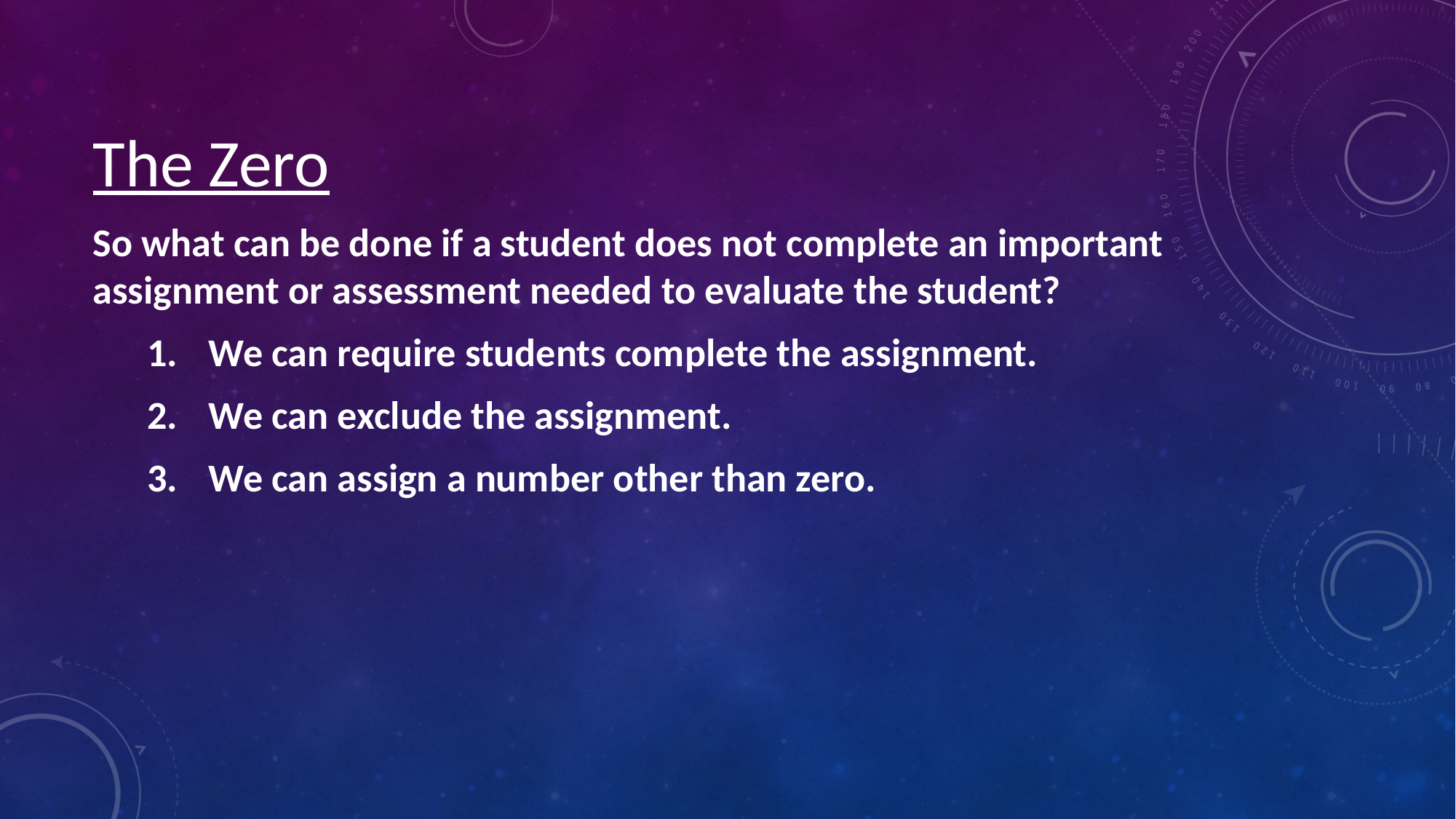

# The Zero
So what can be done if a student does not complete an important assignment or assessment needed to evaluate the student?
We can require students complete the assignment.
We can exclude the assignment.
We can assign a number other than zero.